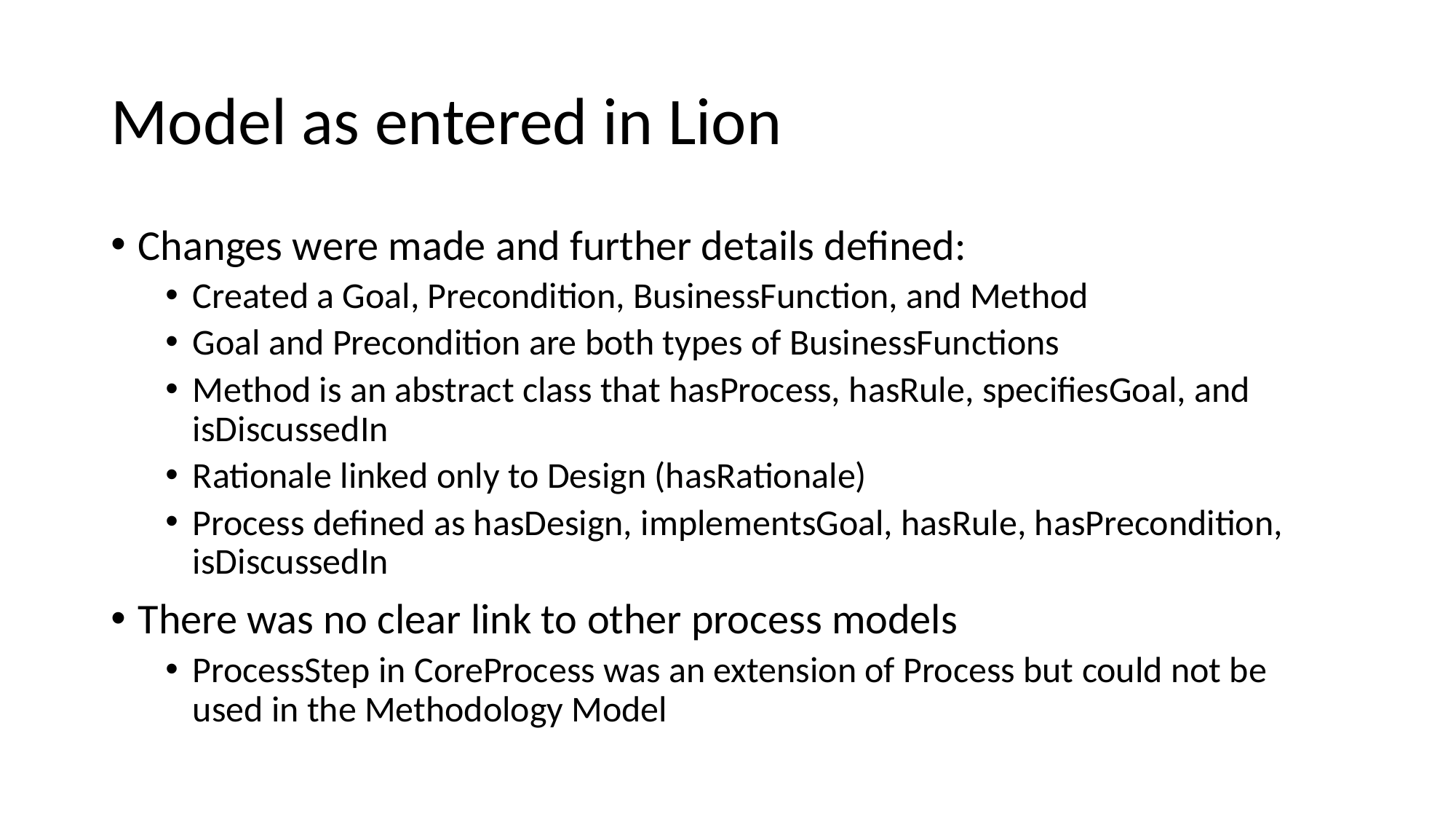

# Model as entered in Lion
Changes were made and further details defined:
Created a Goal, Precondition, BusinessFunction, and Method
Goal and Precondition are both types of BusinessFunctions
Method is an abstract class that hasProcess, hasRule, specifiesGoal, and isDiscussedIn
Rationale linked only to Design (hasRationale)
Process defined as hasDesign, implementsGoal, hasRule, hasPrecondition, isDiscussedIn
There was no clear link to other process models
ProcessStep in CoreProcess was an extension of Process but could not be used in the Methodology Model